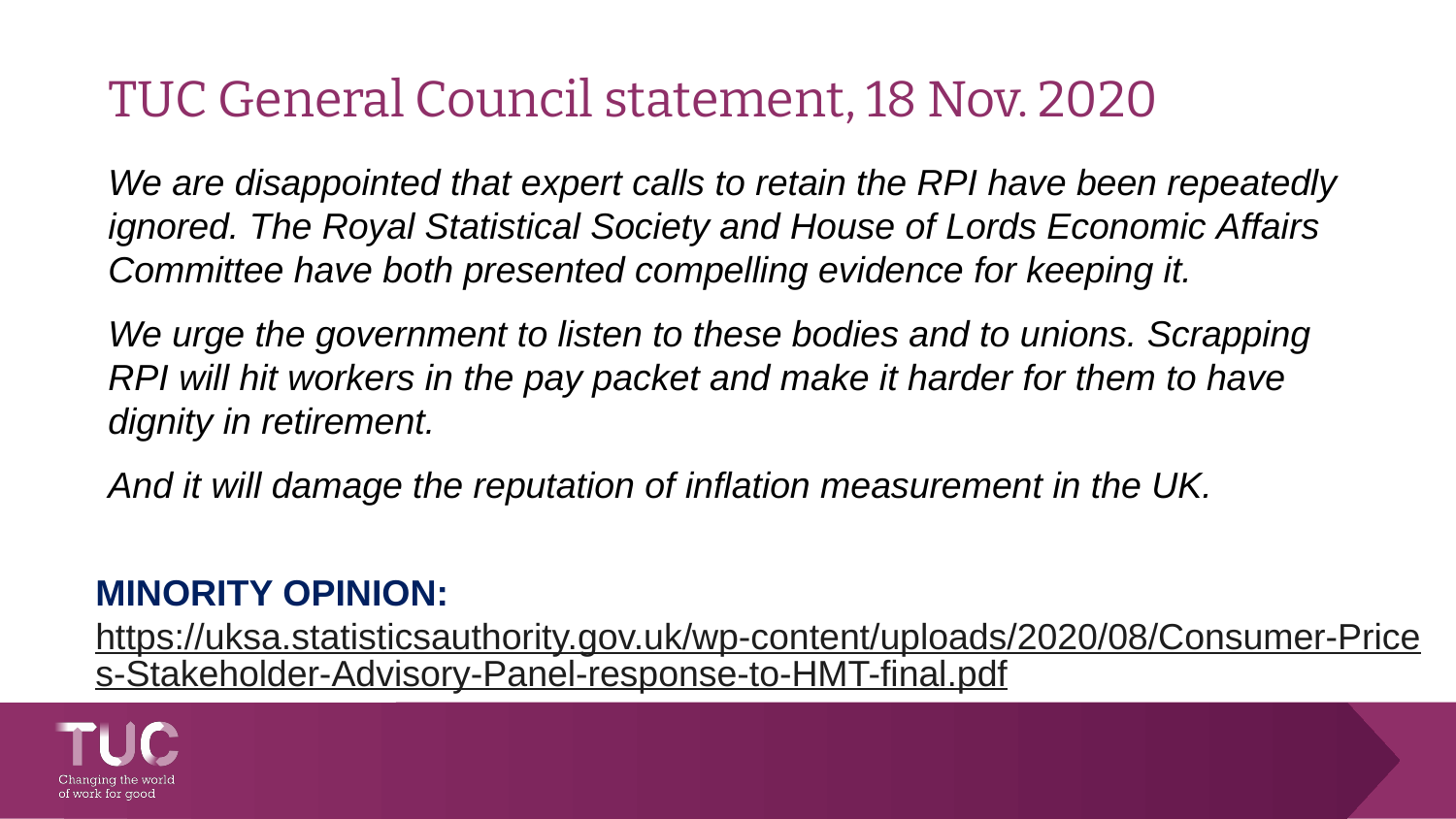

# TUC General Council statement, 18 Nov. 2020
We are disappointed that expert calls to retain the RPI have been repeatedly ignored. The Royal Statistical Society and House of Lords Economic Affairs ​Committee have both presented compelling evidence for keeping it.
We urge the government to listen to these bodies and to unions. Scrapping RPI will hit workers in the pay packet and make it harder for them to have dignity in retirement.
And it will damage the reputation of inflation measurement in the UK.

MINORITY OPINION:  https://uksa.statisticsauthority.gov.uk/wp-content/uploads/2020/08/Consumer-Prices-Stakeholder-Advisory-Panel-response-to-HMT-final.pdf